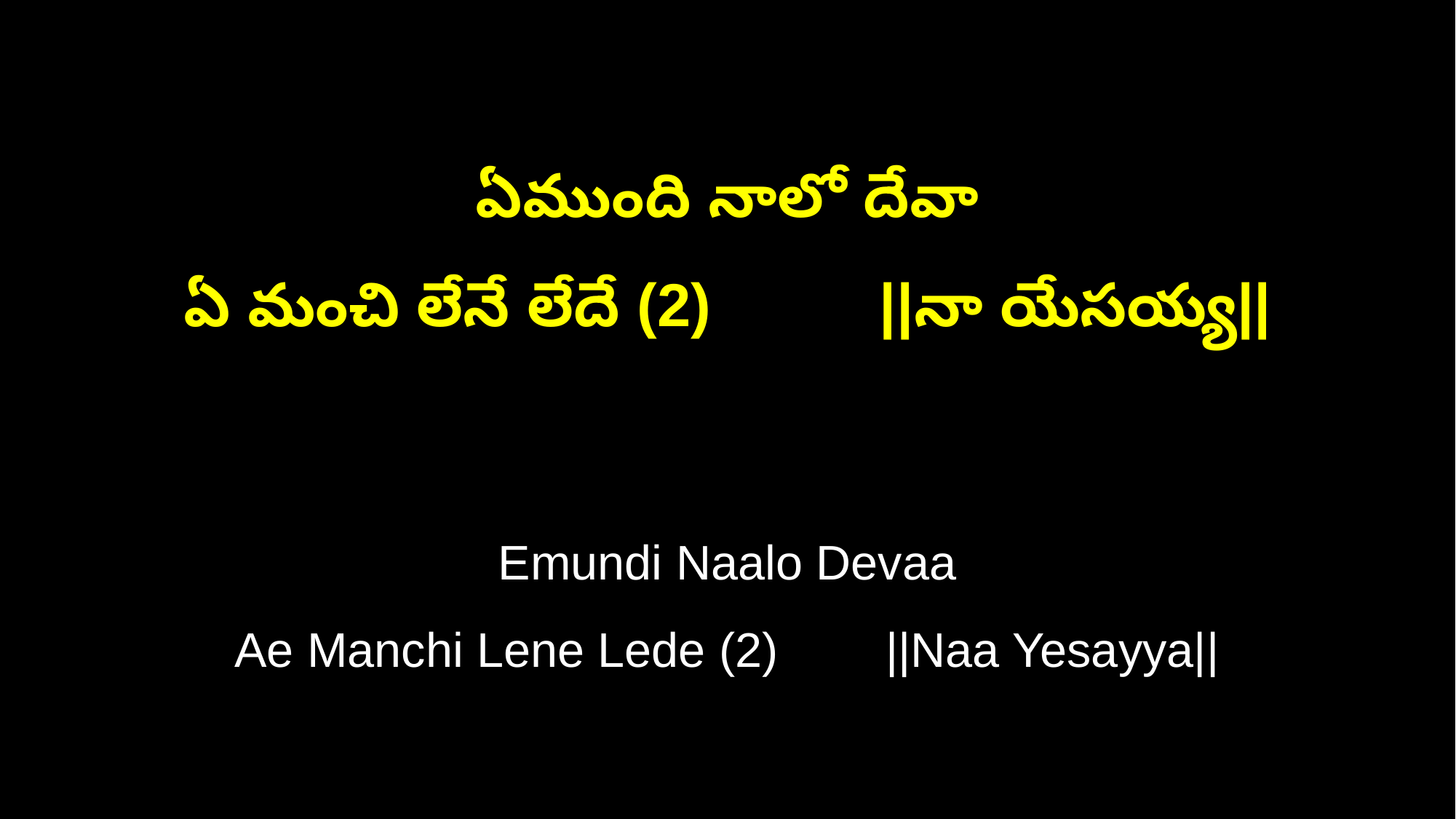

ఏముంది నాలో దేవా
ఏ మంచి లేనే లేదే (2)          ||నా యేసయ్య||
Emundi Naalo Devaa
Ae Manchi Lene Lede (2)        ||Naa Yesayya||